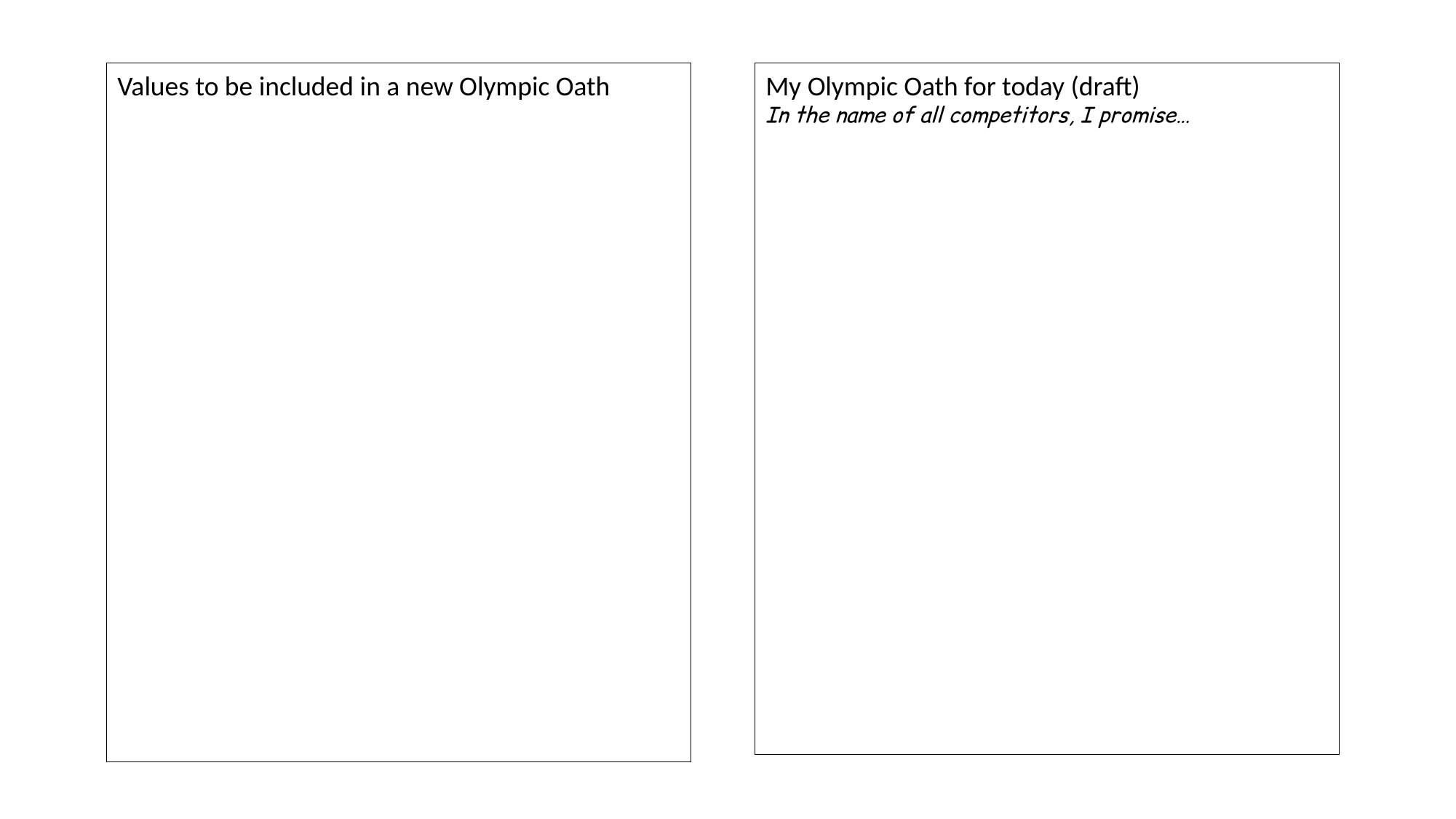

Values to be included in a new Olympic Oath

My Olympic Oath for today (draft)
In the name of all competitors, I promise…